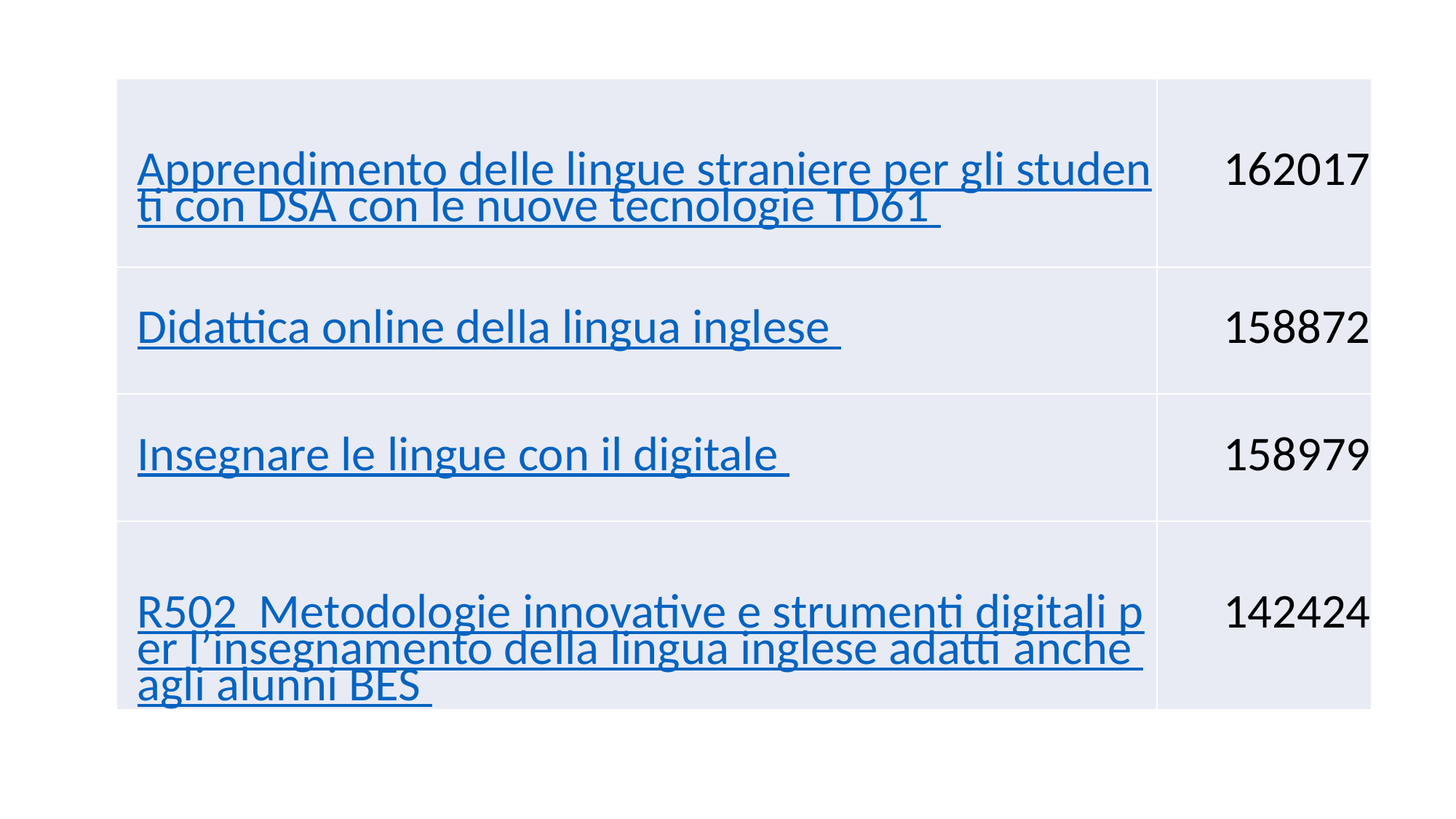

| Apprendimento delle lingue straniere per gli studenti con DSA con le nuove tecnologie TD61 | 162017 |
| --- | --- |
| Didattica online della lingua inglese | 158872 |
| Insegnare le lingue con il digitale | 158979 |
| R502 Metodologie innovative e strumenti digitali per l’insegnamento della lingua inglese adatti anche agli alunni BES | 142424 |